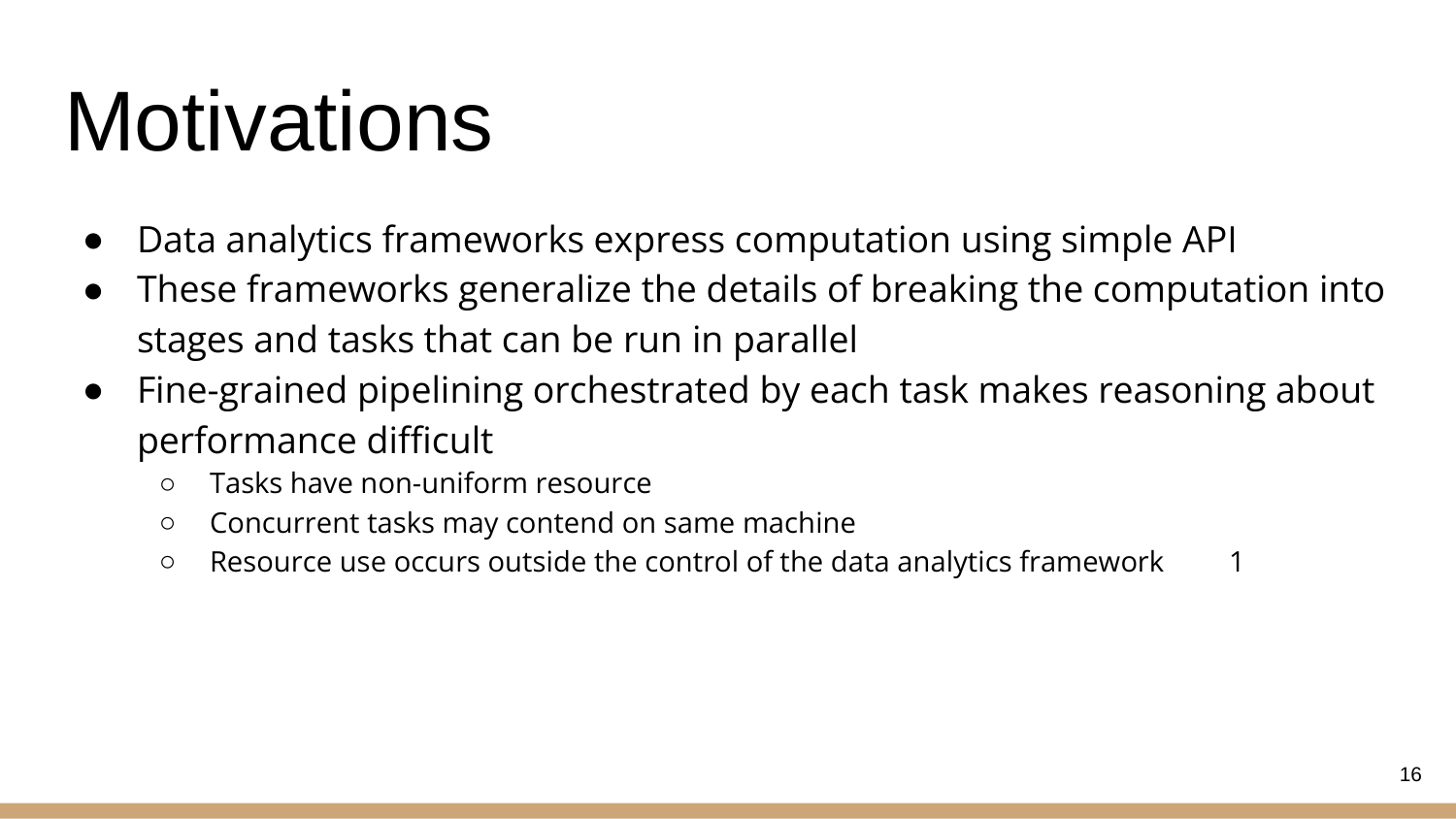

# Motivations
Data analytics frameworks express computation using simple API
These frameworks generalize the details of breaking the computation into stages and tasks that can be run in parallel
Fine-grained pipelining orchestrated by each task makes reasoning about performance difficult
Tasks have non-uniform resource
Concurrent tasks may contend on same machine
Resource use occurs outside the control of the data analytics framework 	1

16